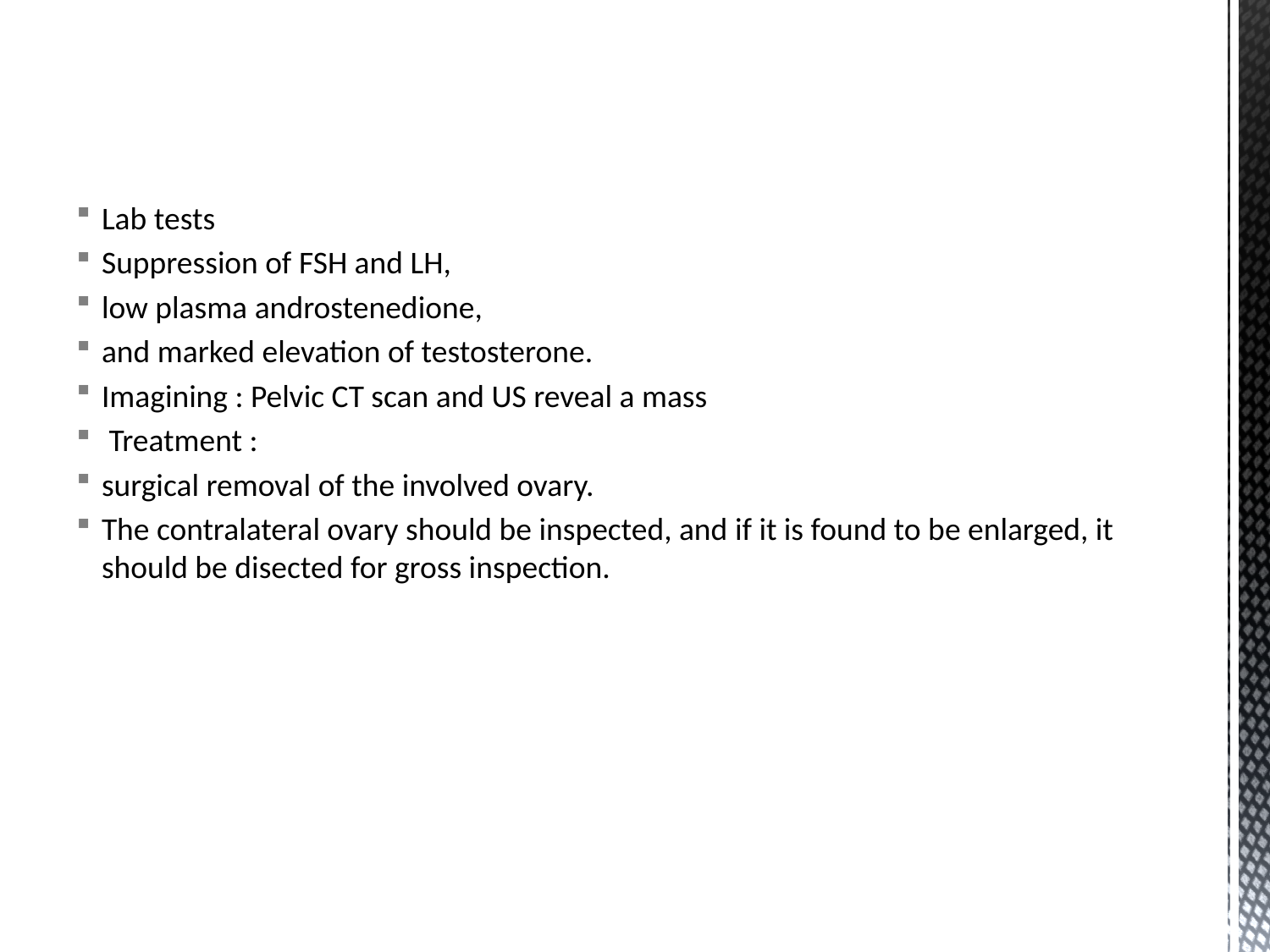

Lab tests
Suppression of FSH and LH,
low plasma androstenedione,
and marked elevation of testosterone.
Imagining : Pelvic CT scan and US reveal a mass
 Treatment :
surgical removal of the involved ovary.
The contralateral ovary should be inspected, and if it is found to be enlarged, it should be disected for gross inspection.